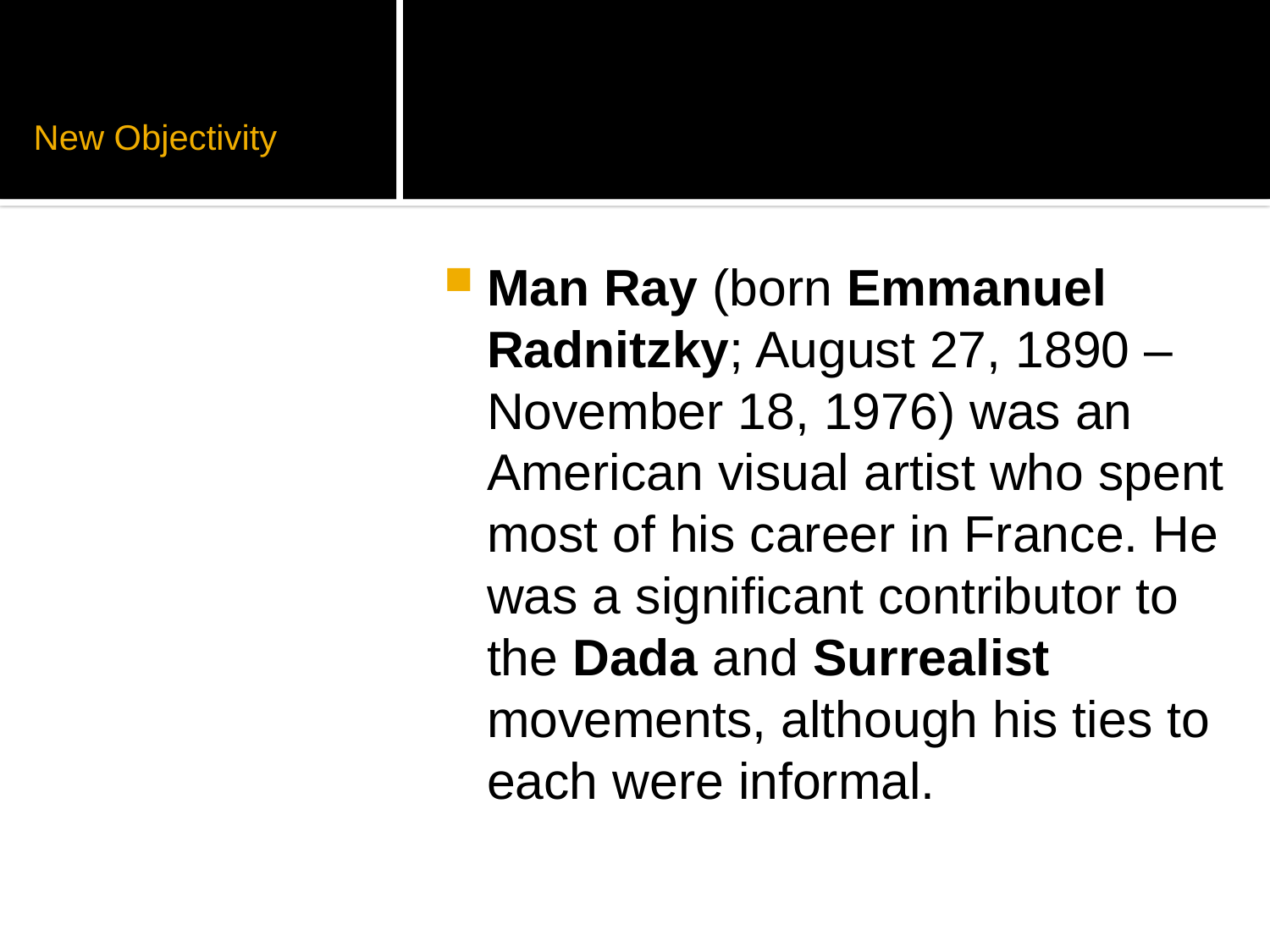

# New Objectivity

Man Ray (born Emmanuel Radnitzky; August 27, 1890 – November 18, 1976) was an American visual artist who spent most of his career in France. He was a significant contributor to the Dada and Surrealist movements, although his ties to each were informal.